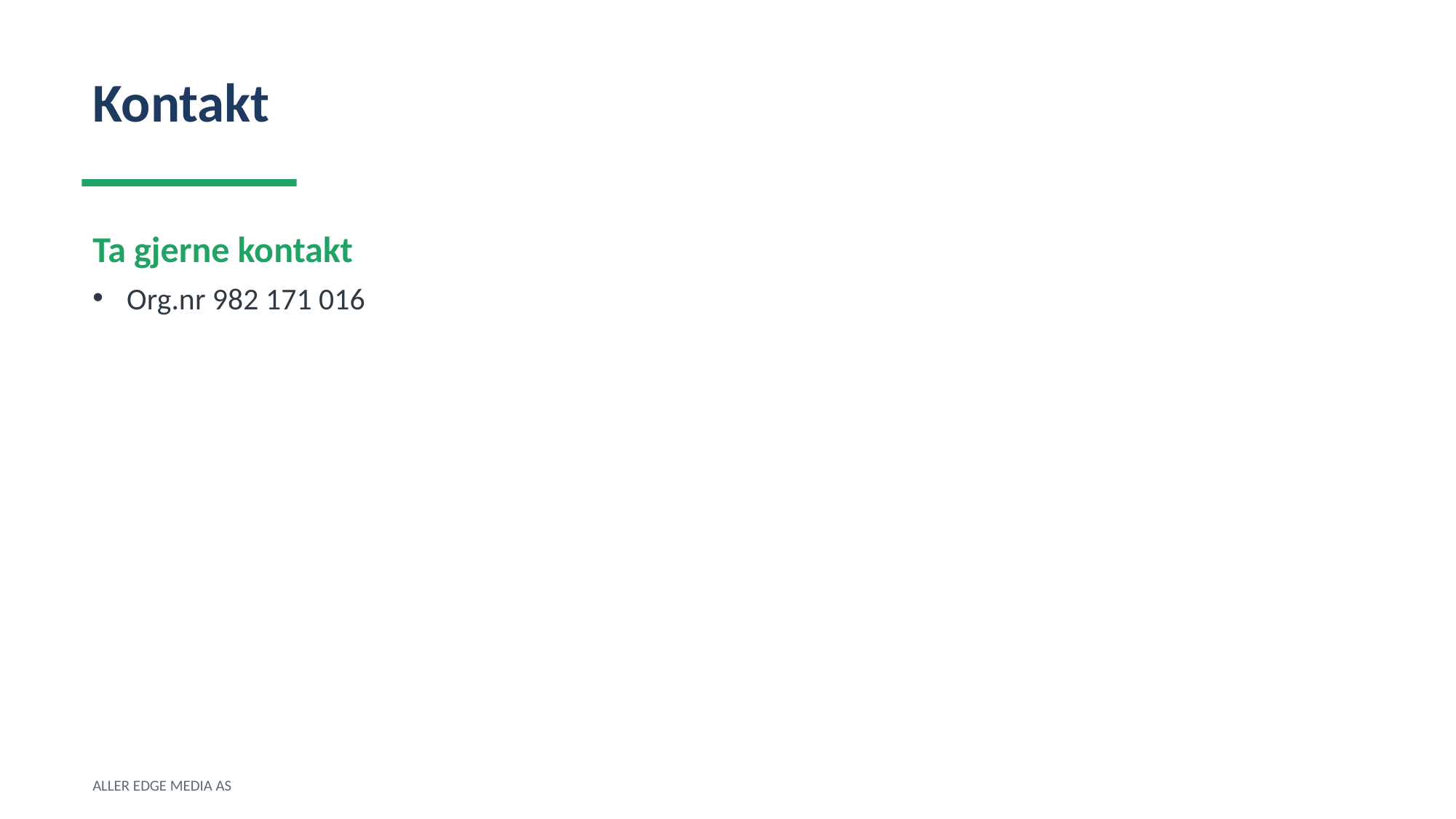

Kontakt

Ta gjerne kontakt
Org.nr 982 171 016
ALLER EDGE MEDIA AS